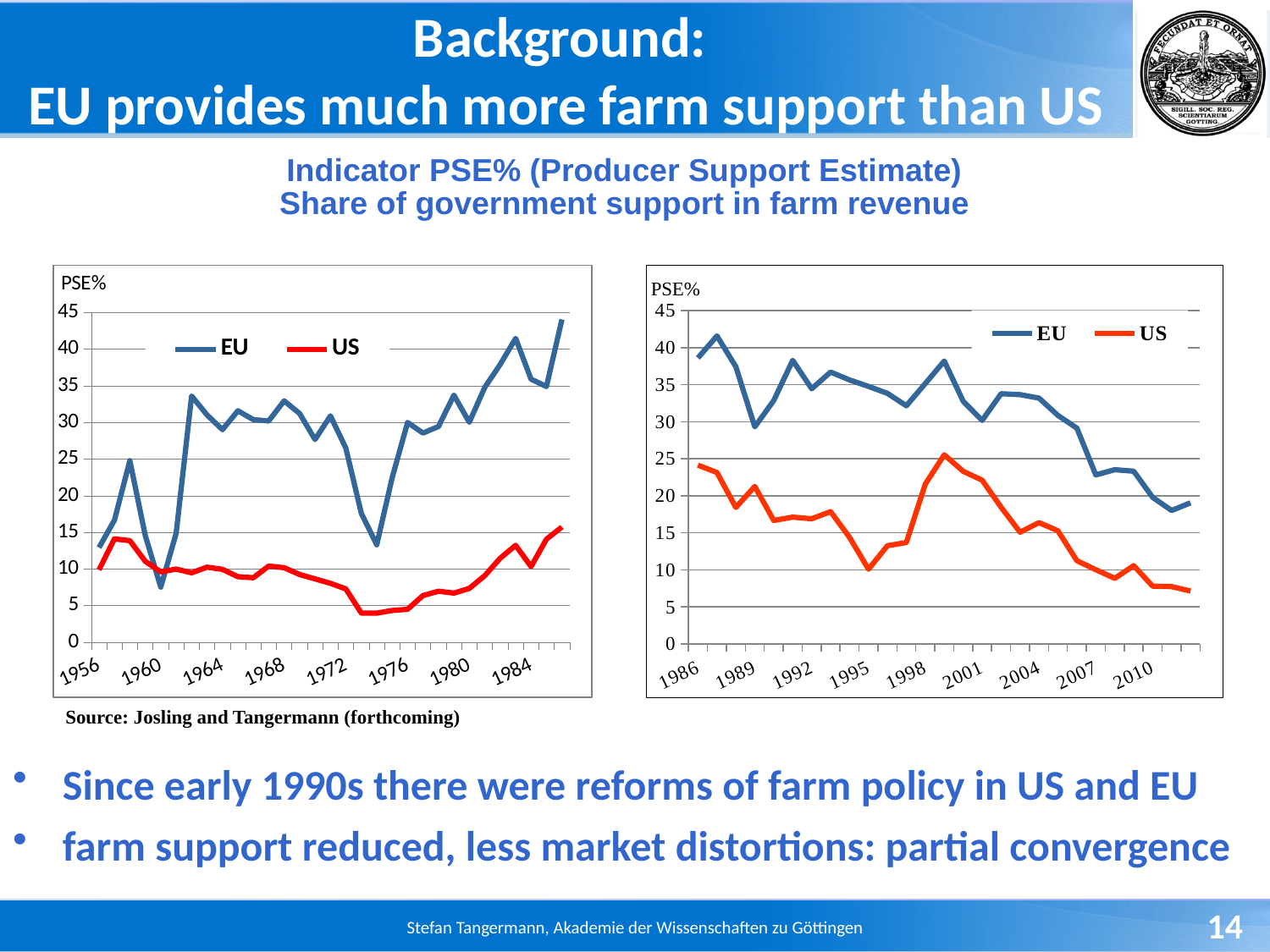

# Background: EU provides much more farm support than US
Indicator PSE% (Producer Support Estimate)
Share of government support in farm revenue

### Chart

| Category |  |  |
|---|---|---|
|  | 12.918800292611548 | 9.882747068676727 |
|  | 16.66309334934179 | 14.110429447852749 |
|  | 24.79311265349706 | 13.863109048723922 |
|  | 14.580971786615832 | 11.056207535515762 |
|  | 7.532097004279607 | 9.609609609609628 |
|  | 14.856446370530898 | 9.985935302391002 |
|  | 33.606041535556955 | 9.471919530595137 |
|  | 31.02893890675243 | 10.249457700650748 |
|  | 29.013396491747468 | 9.952606635071112 |
|  | 31.589721869264427 | 8.949011446409989 |
|  | 30.38227299315279 | 8.803501945525303 |
|  | 30.19497513739864 | 10.392495680079007 |
|  | 32.95009313379145 | 10.173933762211098 |
|  | 31.22176175489983 | 9.252274240071001 |
|  | 27.663693968551982 | 8.647732089868589 |
|  | 30.90440422406384 | 8.041320640064793 |
|  | 26.493039964077198 | 7.276027058241214 |
|  | 17.587358684480993 | 3.9757412398921823 |
|  | 13.308802717237475 | 3.975333113093267 |
|  | 22.475780409041956 | 4.333333333333342 |
|  | 29.99900069951033 | 4.5021922789006465 |
|  | 28.54785478547859 | 6.3740856844305105 |
|  | 29.446896909893532 | 6.964380648591176 |
|  | 33.726754957798654 | 6.7150893683685755 |
|  | 30.021781219748306 | 7.343857240905964 |
|  | 34.77454073111896 | 9.0909090909091 |
|  | 37.91216403435854 | 11.468812877263582 |
|  | 41.46639200427252 | 13.232104121475048 |
|  | 35.90981012658228 | 10.326086956521761 |
|  | 34.893246187363786 | 14.067914067914067 |
|  | 44.055465205854645 | 15.726109857035366 |

### Chart

| Category | EU | US |
|---|---|---|
| 1986 | 38.603957 | 24.12873199999999 |
| 1987 | 41.584095 | 23.134393 |
| 1988 | 37.42810300000005 | 18.416458 |
| 1989 | 29.305891 | 21.24829299999996 |
| 1990 | 32.85595 | 16.65492700000003 |
| 1991 | 38.28211600000006 | 17.109812000000005 |
| 1992 | 34.447008999999994 | 16.889079 |
| 1993 | 36.701186 | 17.851118000000024 |
| 1994 | 35.64099500000001 | 14.382941000000002 |
| 1995 | 34.767564 | 10.079890000000002 |
| 1996 | 33.82739 | 13.250623000000001 |
| 1997 | 32.14556200000001 | 13.684000999999999 |
| 1998 | 35.150975 | 21.57472299999997 |
| 1999 | 38.193997 | 25.52658299999997 |
| 2000 | 32.744729 | 23.28938899999999 |
| 2001 | 30.176586 | 22.096945000000005 |
| 2002 | 33.768812000000075 | 18.44527999999996 |
| 2003 | 33.64801900000001 | 15.06597 |
| 2004 | 33.18205800000001 | 16.367106 |
| 2005 | 30.84958999999999 | 15.260855000000001 |
| 2006 | 29.12475500000003 | 11.225202 |
| 2007 | 22.809902 | 10.012199000000004 |
| 2008 | 23.511486 | 8.838524600000001 |
| 2009 | 23.31059 | 10.558158 |
| 2010 | 19.785533999999945 | 7.7817942 |
| 2011 | 18.00272899999997 | 7.730472700000006 |
| 2012 | 19.038578 | 7.1232004 |
Source: Josling and Tangermann (forthcoming)
Since early 1990s there were reforms of farm policy in US and EU
farm support reduced, less market distortions: partial convergence